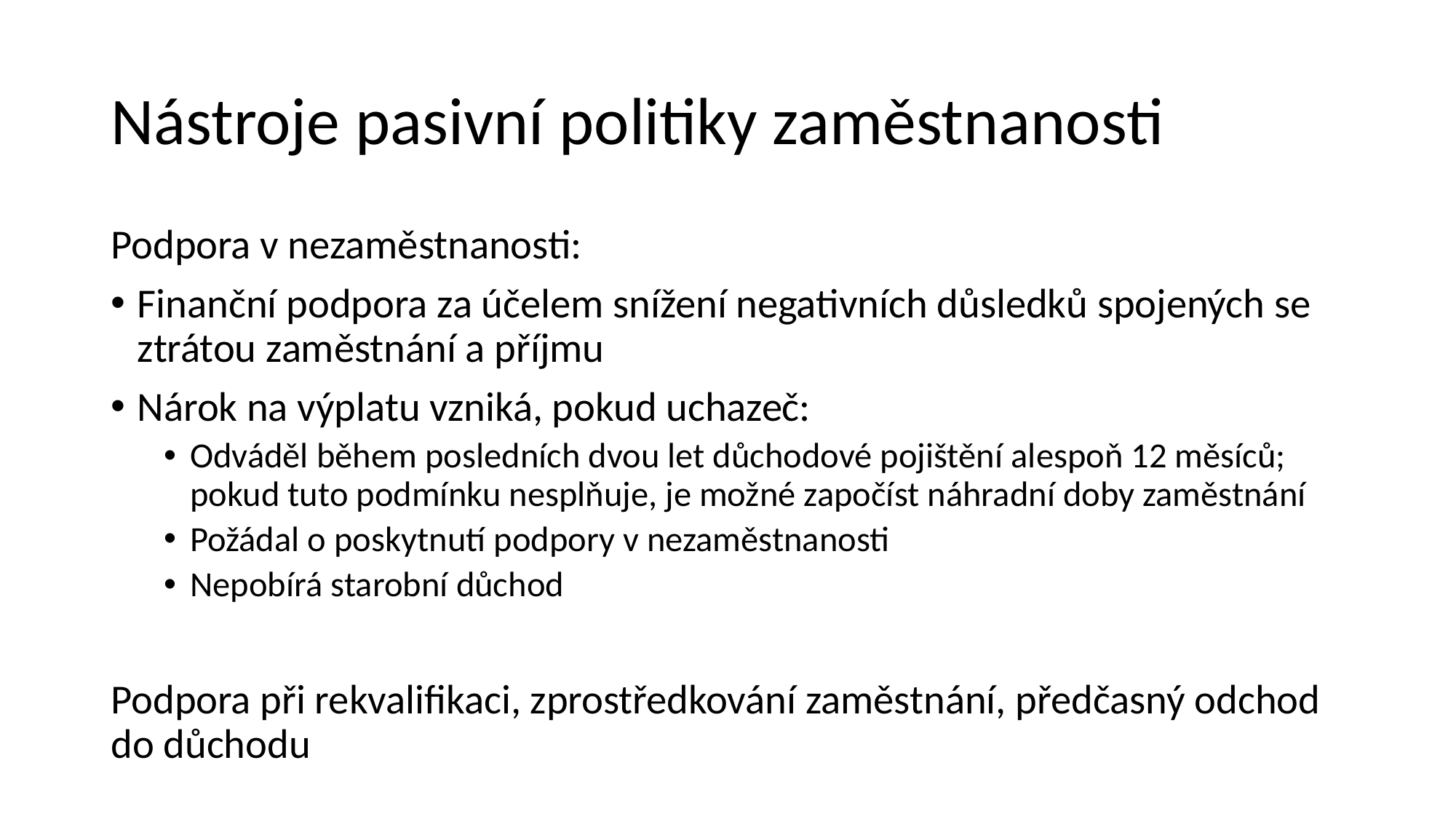

# Nástroje pasivní politiky zaměstnanosti
Podpora v nezaměstnanosti:
Finanční podpora za účelem snížení negativních důsledků spojených se ztrátou zaměstnání a příjmu
Nárok na výplatu vzniká, pokud uchazeč:
Odváděl během posledních dvou let důchodové pojištění alespoň 12 měsíců; pokud tuto podmínku nesplňuje, je možné započíst náhradní doby zaměstnání
Požádal o poskytnutí podpory v nezaměstnanosti
Nepobírá starobní důchod

Podpora při rekvalifikaci, zprostředkování zaměstnání, předčasný odchod do důchodu